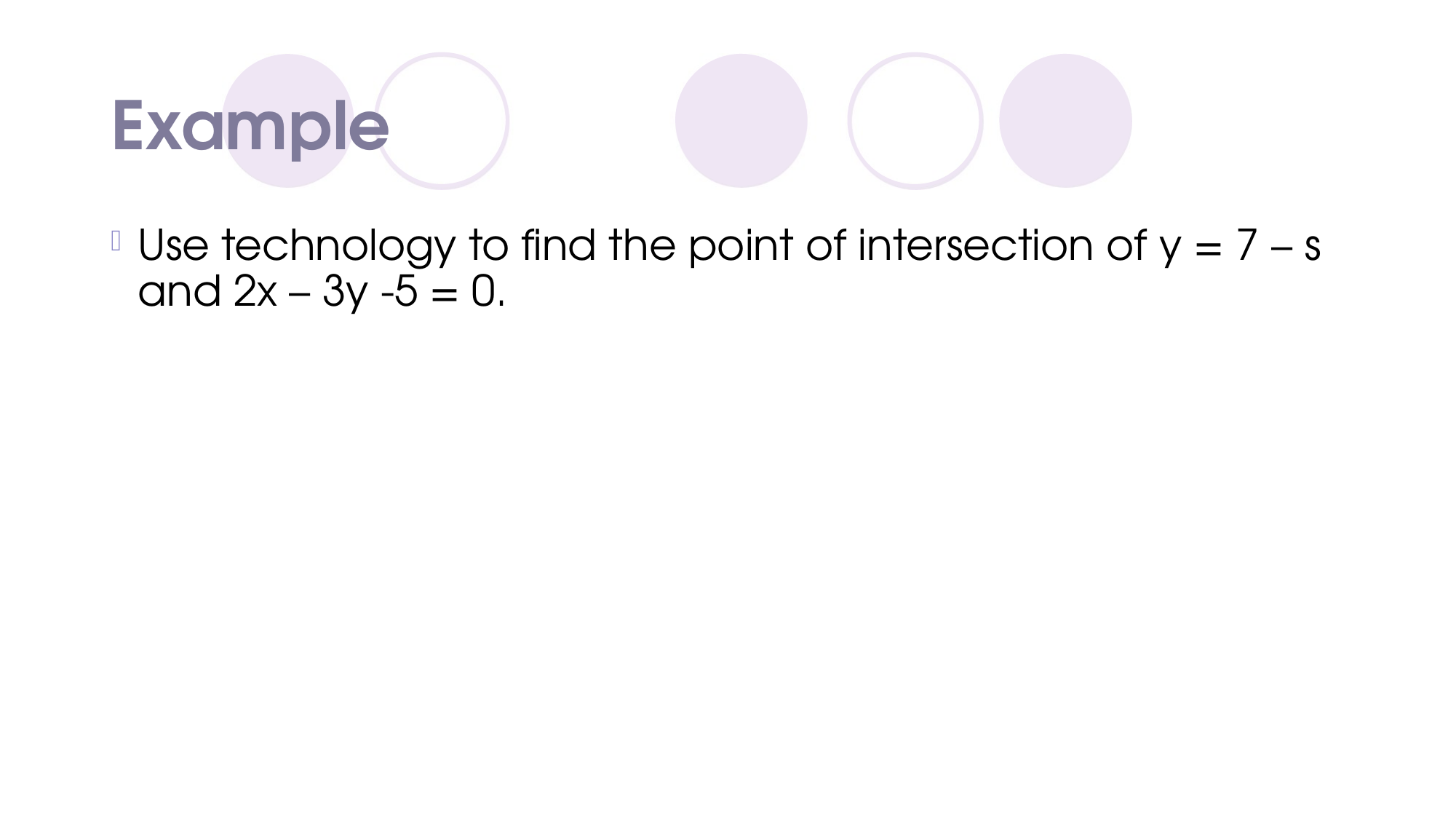

# Example
Use technology to find the point of intersection of y = 7 – s and 2x – 3y -5 = 0.